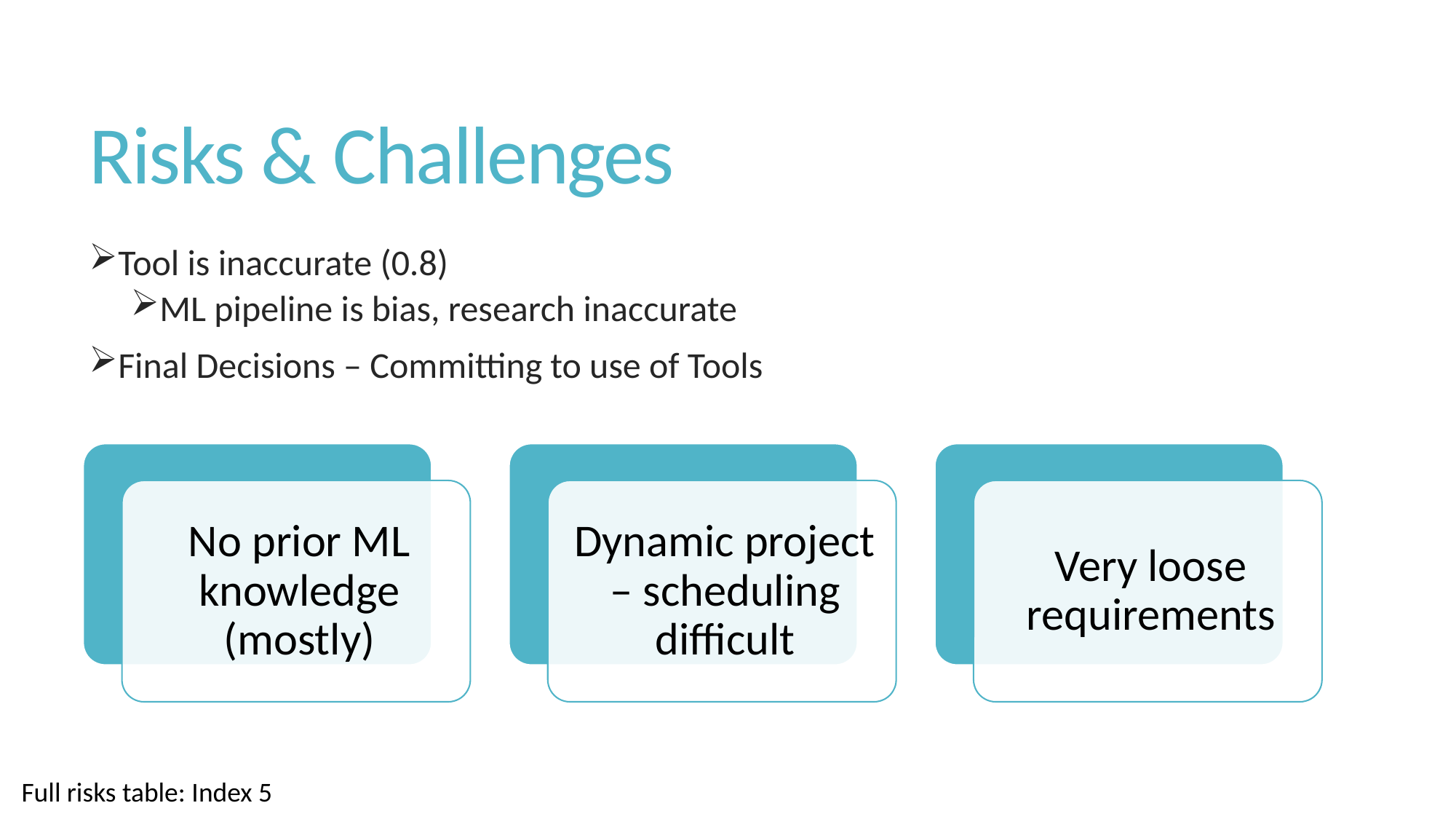

# Risks & Challenges
Tool is inaccurate (0.8)
ML pipeline is bias, research inaccurate
Final Decisions – Committing to use of Tools

No prior ML knowledge (mostly)
Dynamic project – scheduling difficult
Very loose requirements
Full risks table: Index 5